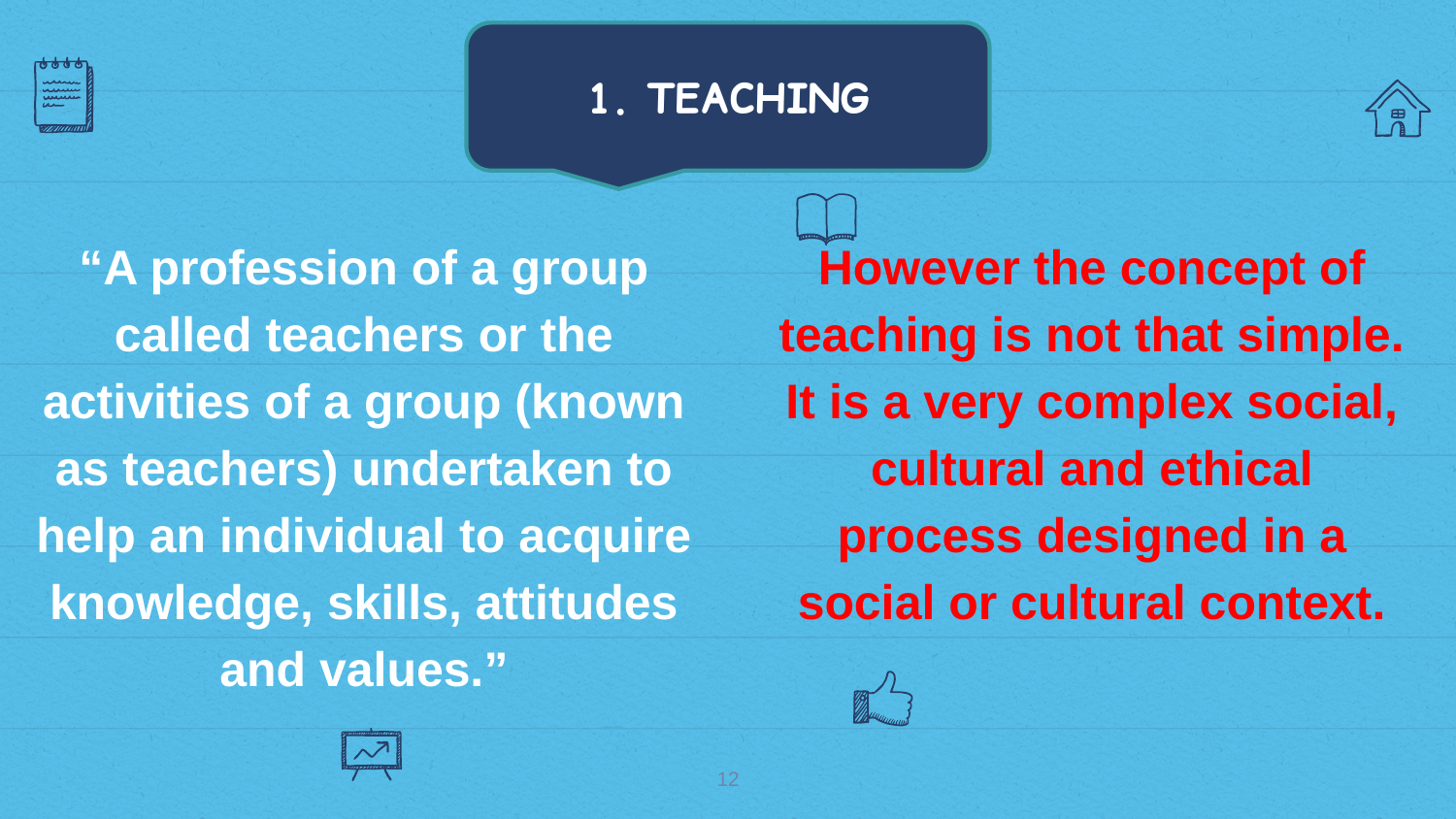

1. TEACHING

“A profession of a group called teachers or the activities of a group (known as teachers) undertaken to help an individual to acquire knowledge, skills, attitudes and values.”
However the concept of teaching is not that simple. It is a very complex social, cultural and ethical process designed in a social or cultural context.

12